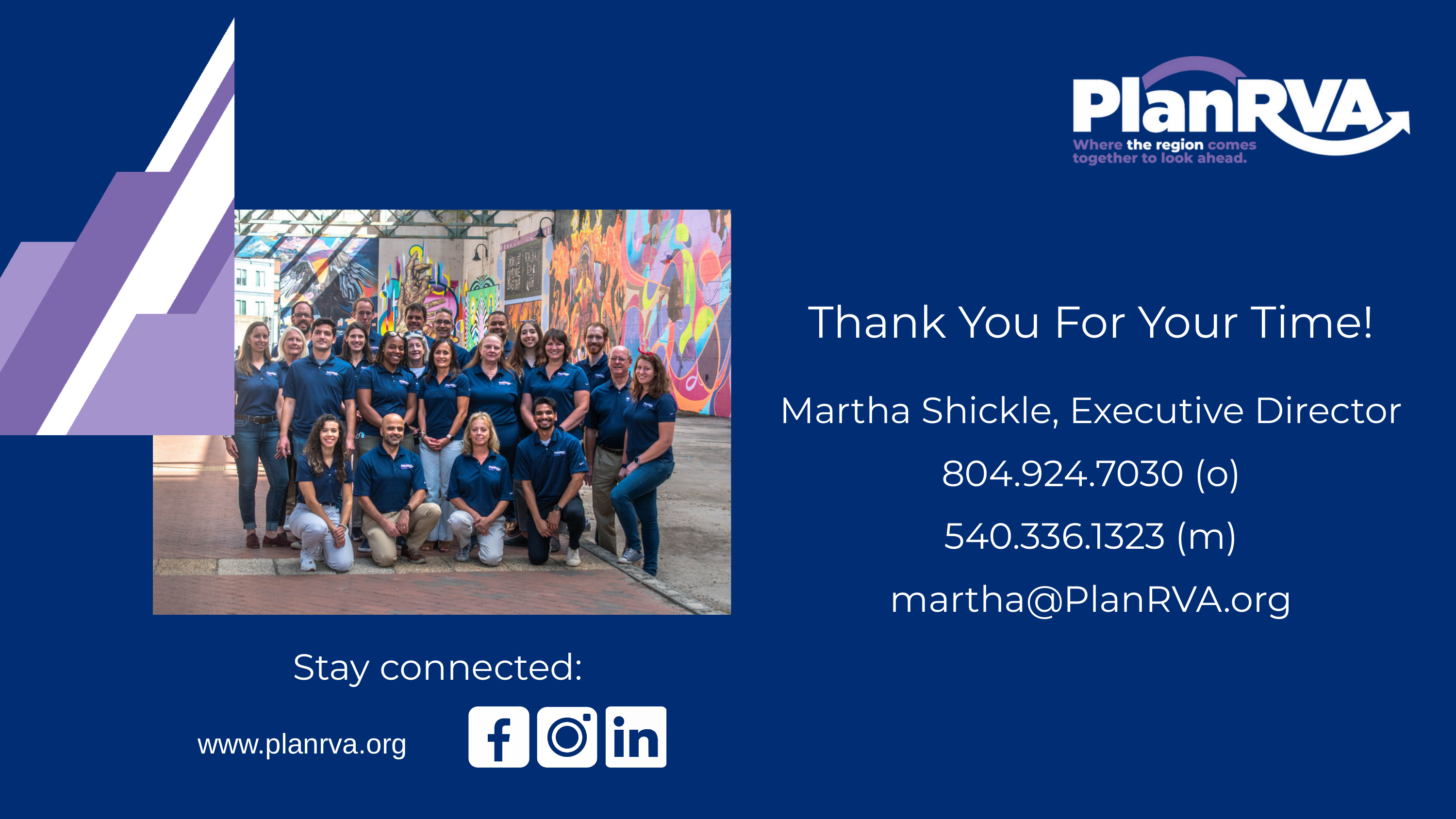

Thank You For Your Time!
Martha Shickle, Executive Director
804.924.7030 (o)
540.336.1323 (m)
martha@PlanRVA.org
Stay connected:

www.planrva.org